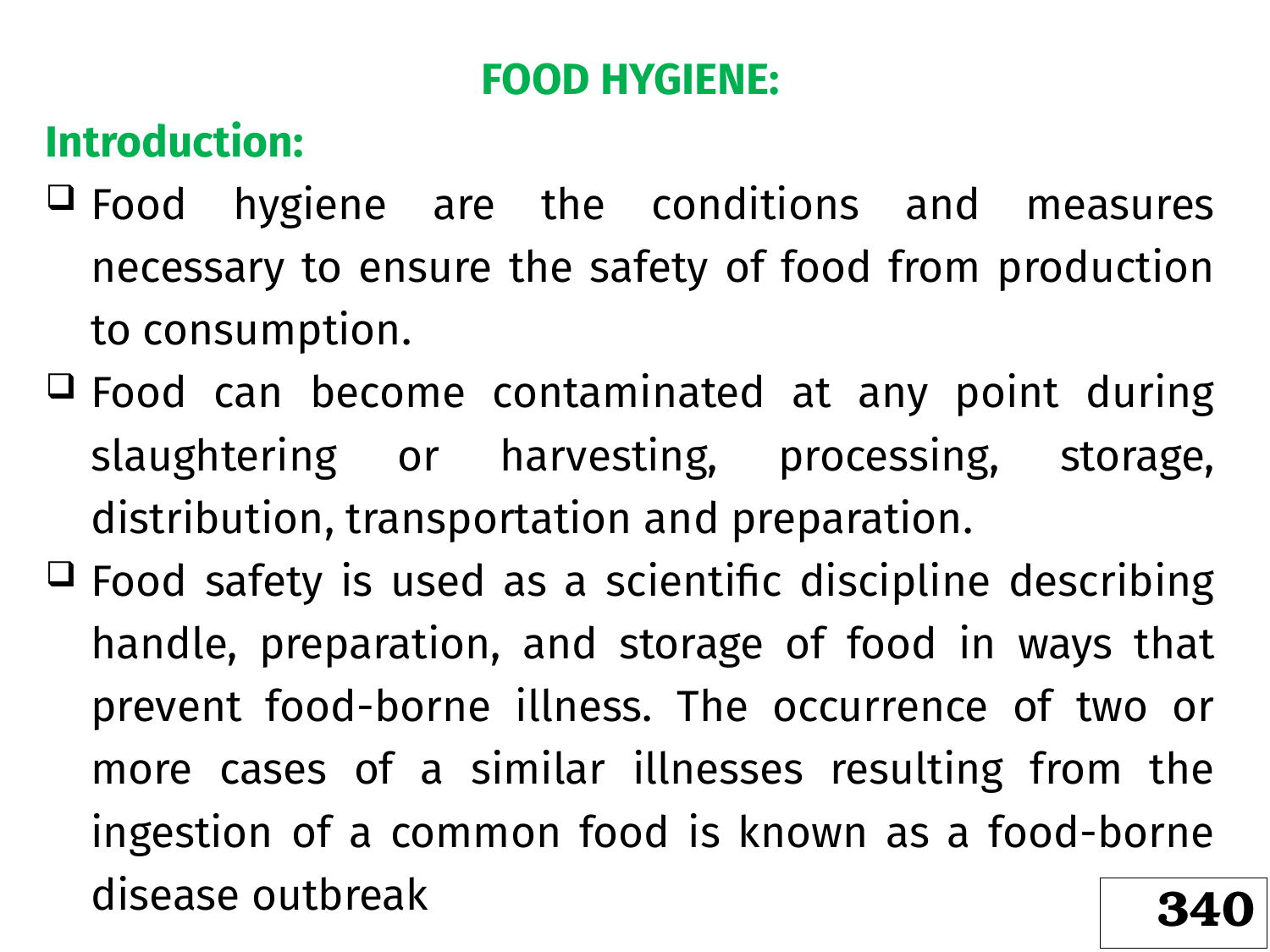

FOOD HYGIENE:
Introduction:
Food hygiene are the conditions and measures necessary to ensure the safety of food from production to consumption.
Food can become contaminated at any point during slaughtering or harvesting, processing, storage, distribution, transportation and preparation.
Food safety is used as a scientific discipline describing handle, preparation, and storage of food in ways that prevent food-borne illness. The occurrence of two or more cases of a similar illnesses resulting from the ingestion of a common food is known as a food-borne disease outbreak

340